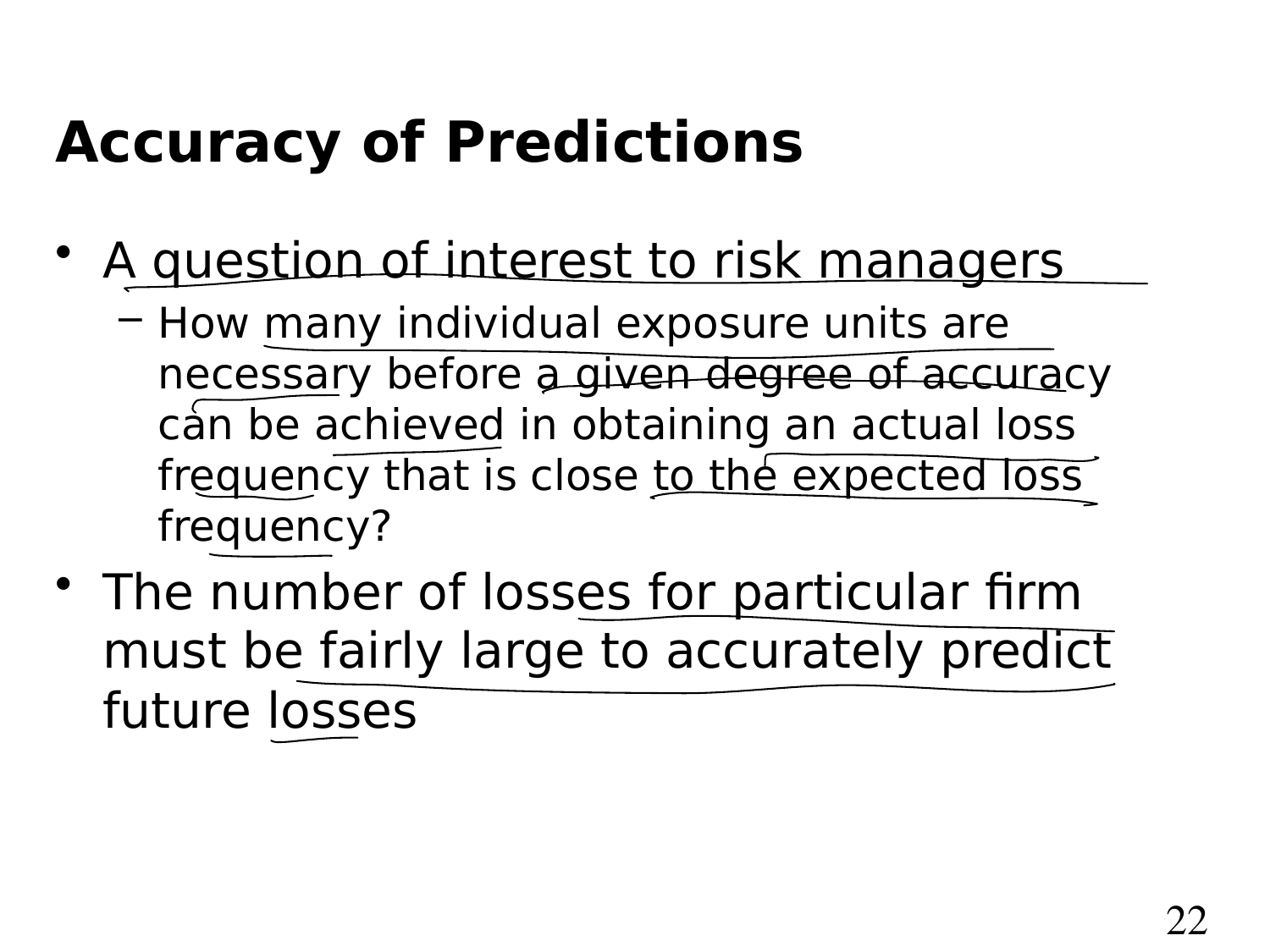

# Accuracy of Predictions
A question of interest to risk managers
How many individual exposure units are necessary before a given degree of accuracy can be achieved in obtaining an actual loss frequency that is close to the expected loss frequency?
The number of losses for particular firm must be fairly large to accurately predict future losses
22